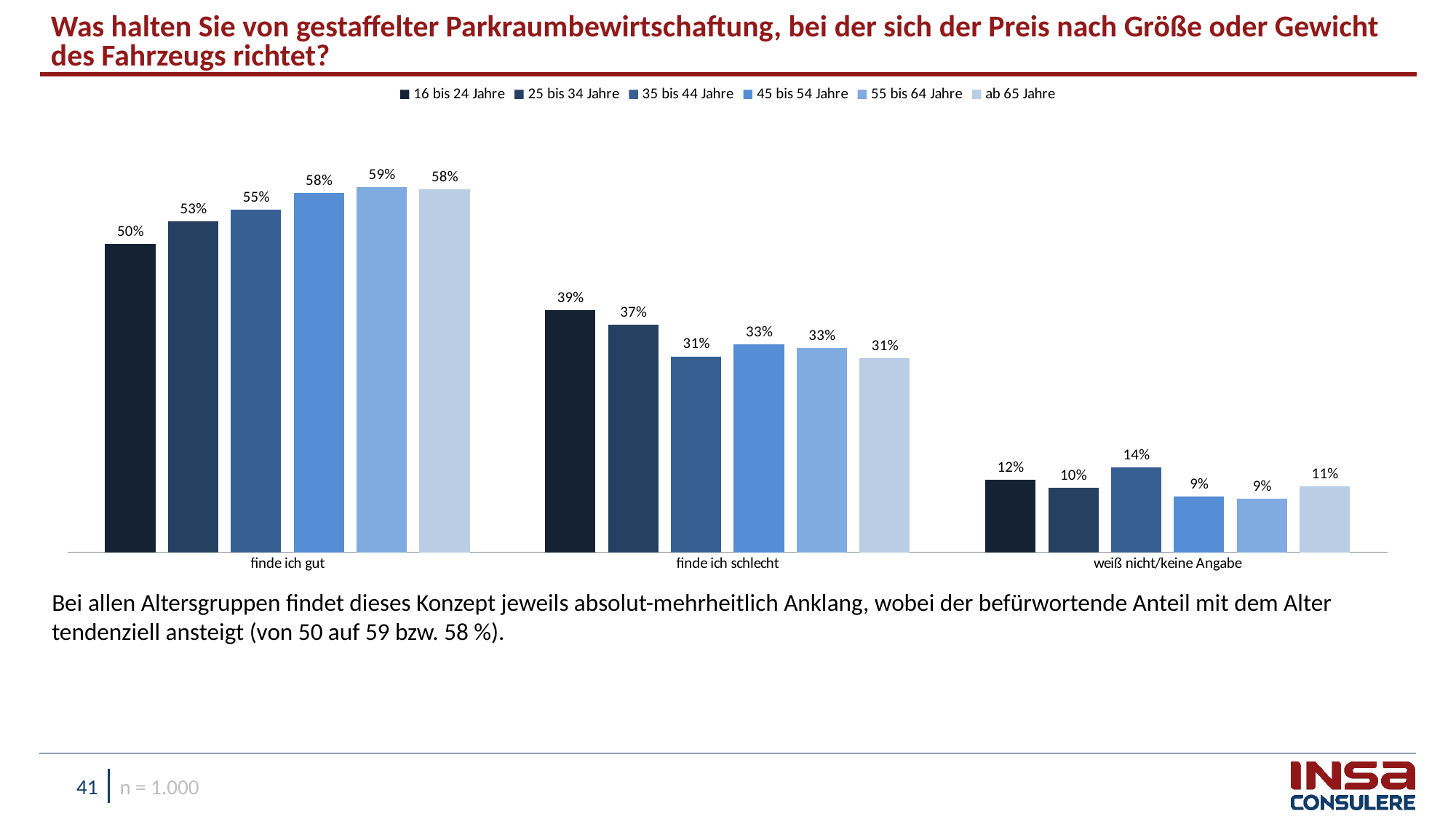

Was halten Sie von gestaffelter Parkraumbewirtschaftung, bei der sich der Preis nach Größe oder Gewicht des Fahrzeugs richtet?

### Chart

| Category | 16 bis 24 Jahre | 25 bis 34 Jahre | 35 bis 44 Jahre | 45 bis 54 Jahre | 55 bis 64 Jahre | ab 65 Jahre |
|---|---|---|---|---|---|---|
| finde ich gut | 0.4950333467070324 | 0.5310874566278978 | 0.5499575731150866 | 0.5768972614131294 | 0.5859789893756997 | 0.5829701011451204 |
| finde ich schlecht | 0.3885921128623757 | 0.36511138638964186 | 0.3141905291204549 | 0.3337248369479882 | 0.3278277804214242 | 0.3113097226780571 |
| weiß nicht/keine Angabe | 0.11637454043059212 | 0.10380115698245959 | 0.13585189776445894 | 0.08937790163888236 | 0.08619323020287654 | 0.10572017617682045 |
Bei allen Altersgruppen findet dieses Konzept jeweils absolut-mehrheitlich Anklang, wobei der befürwortende Anteil mit dem Alter tendenziell ansteigt (von 50 auf 59 bzw. 58 %).
n = 1.000